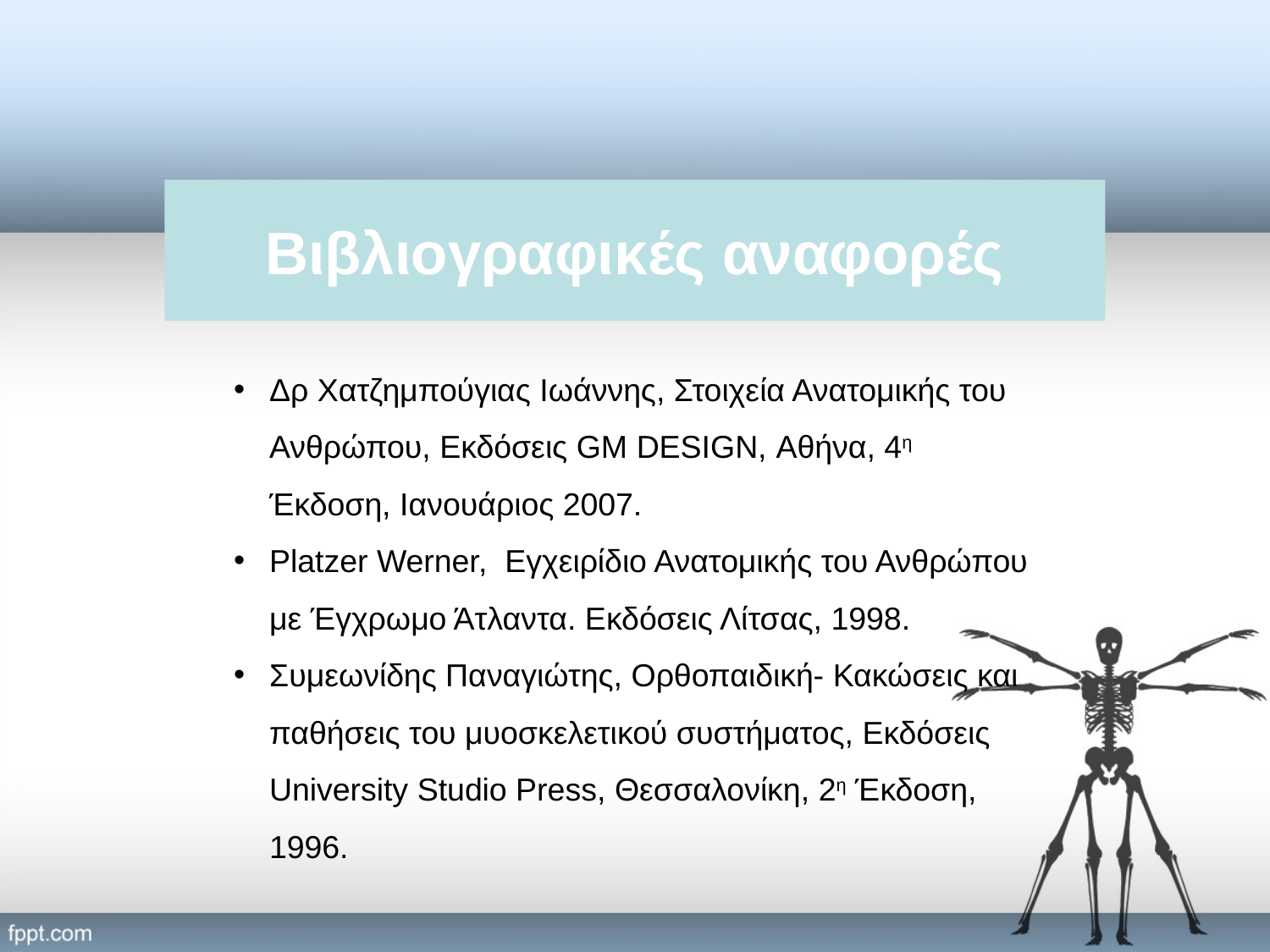

Βιβλιογραφικές αναφορές
Δρ Χατζημπούγιας Ιωάννης, Στοιχεία Ανατομικής του Ανθρώπου, Εκδόσεις GM DESIGN, Αθήνα, 4η Έκδοση, Ιανουάριος 2007.
Platzer Werner,  Εγχειρίδιο Ανατομικής του Ανθρώπου με Έγχρωμο Άτλαντα. Εκδόσεις Λίτσας, 1998.
Συμεωνίδης Παναγιώτης, Ορθοπαιδική- Κακώσεις και παθήσεις του μυοσκελετικού συστήματος, Εκδόσεις University Studio Press, Θεσσαλονίκη, 2η Έκδοση, 1996.